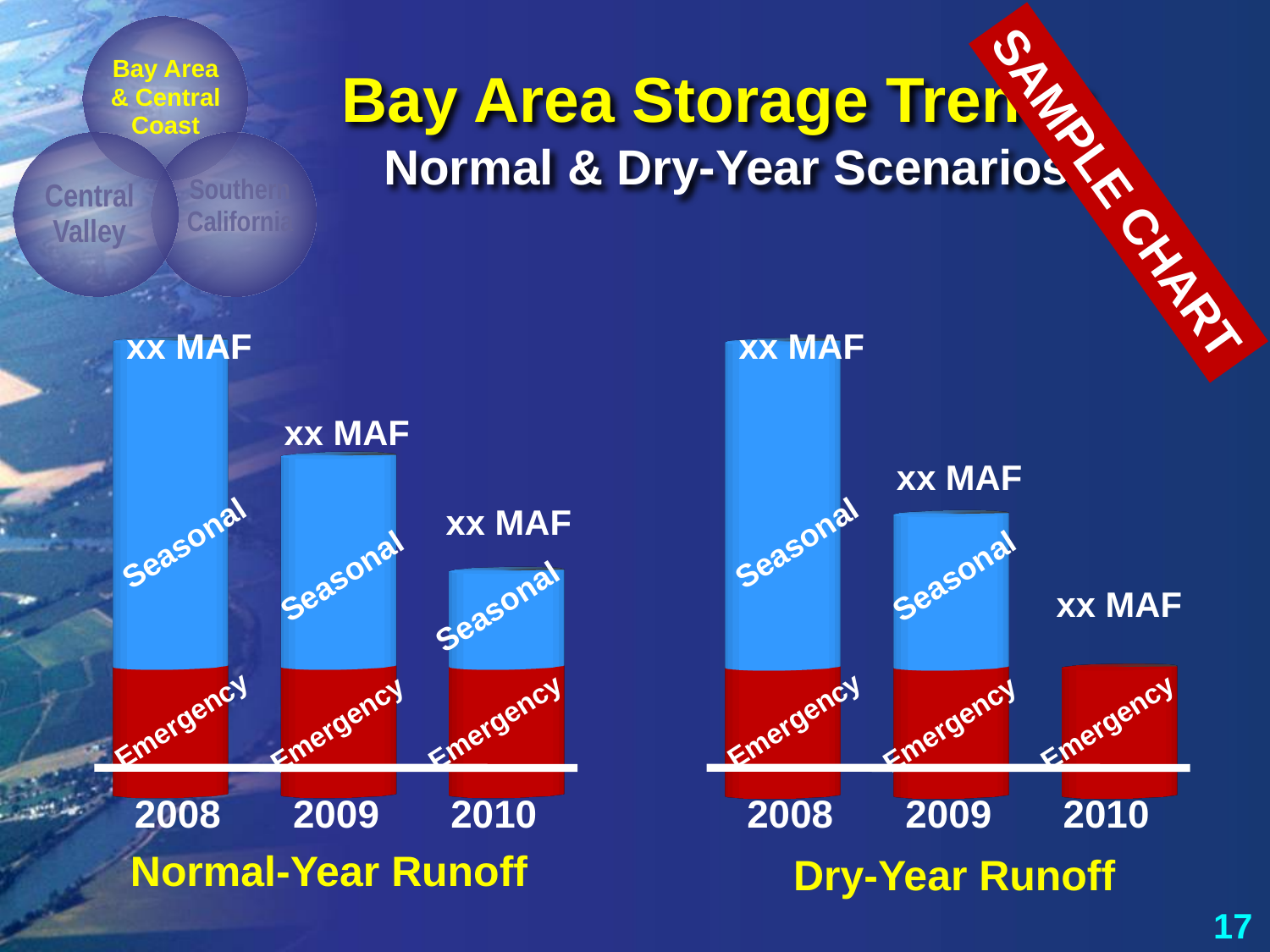

Bay Area & Central Coast
Bay Area Storage Trends
Normal & Dry-Year Scenarios

Central Valley

Southern California
SAMPLE CHART

[unsupported chart]

[unsupported chart]

xx MAF
xx MAF
xx MAF
Seasonal
Seasonal
Seasonal
Emergency
Emergency
Emergency
2008
2009
2010
Normal-Year Runoff
xx MAF
xx MAF
Seasonal
Seasonal
xx MAF
Emergency
Emergency
Emergency
2008
2009
2010
Dry-Year Runoff
17